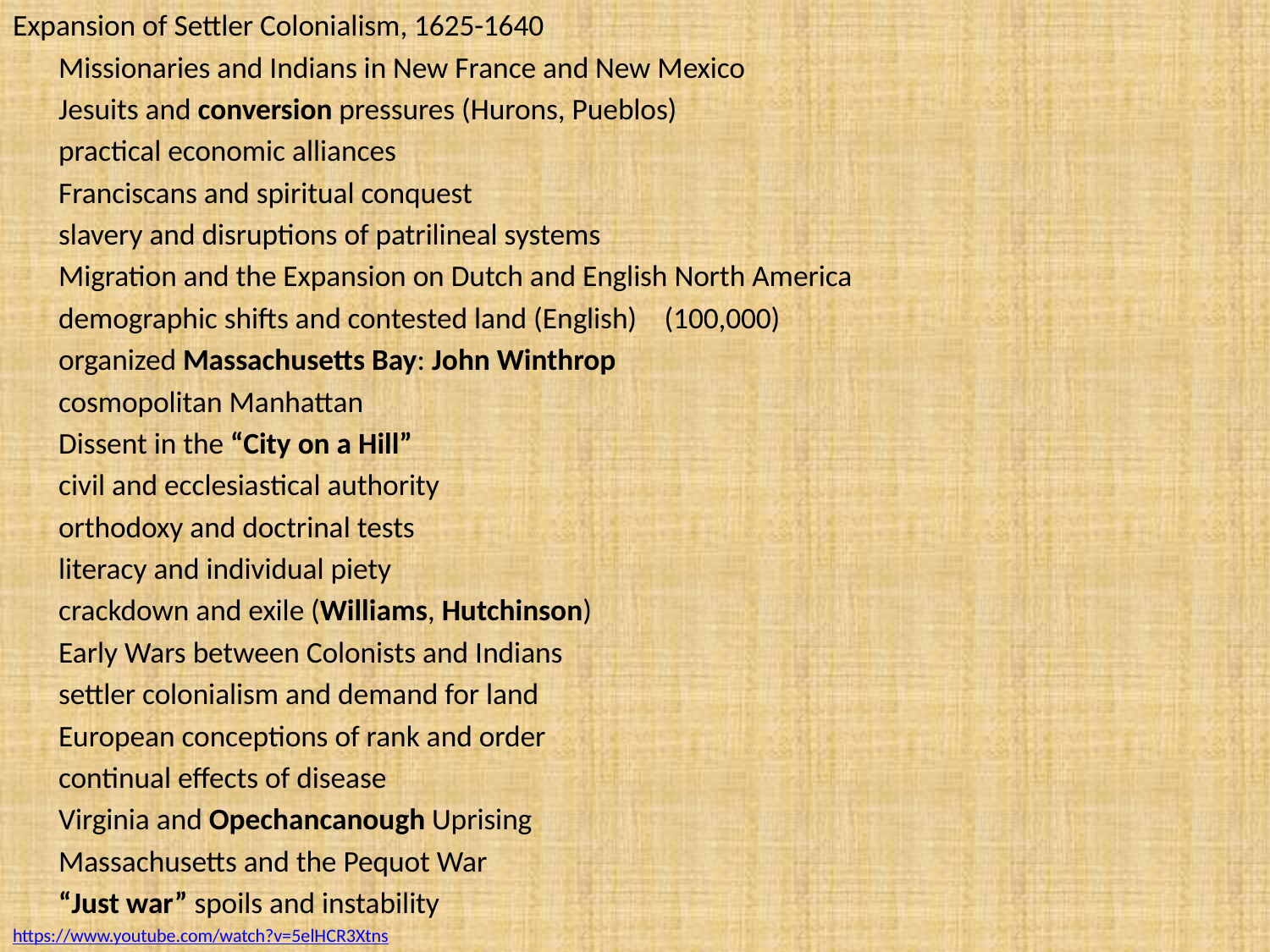

Expansion of Settler Colonialism, 1625-1640
	Missionaries and Indians in New France and New Mexico
		Jesuits and conversion pressures (Hurons, Pueblos)
		practical economic alliances
		Franciscans and spiritual conquest
		slavery and disruptions of patrilineal systems
	Migration and the Expansion on Dutch and English North America
		demographic shifts and contested land (English)	(100,000)
		organized Massachusetts Bay: John Winthrop
		cosmopolitan Manhattan
	Dissent in the “City on a Hill”
		civil and ecclesiastical authority
		orthodoxy and doctrinal tests
		literacy and individual piety
		crackdown and exile (Williams, Hutchinson)
	Early Wars between Colonists and Indians
		settler colonialism and demand for land
		European conceptions of rank and order
		continual effects of disease
		Virginia and Opechancanough Uprising
		Massachusetts and the Pequot War
		“Just war” spoils and instability
https://www.youtube.com/watch?v=5elHCR3Xtns

#